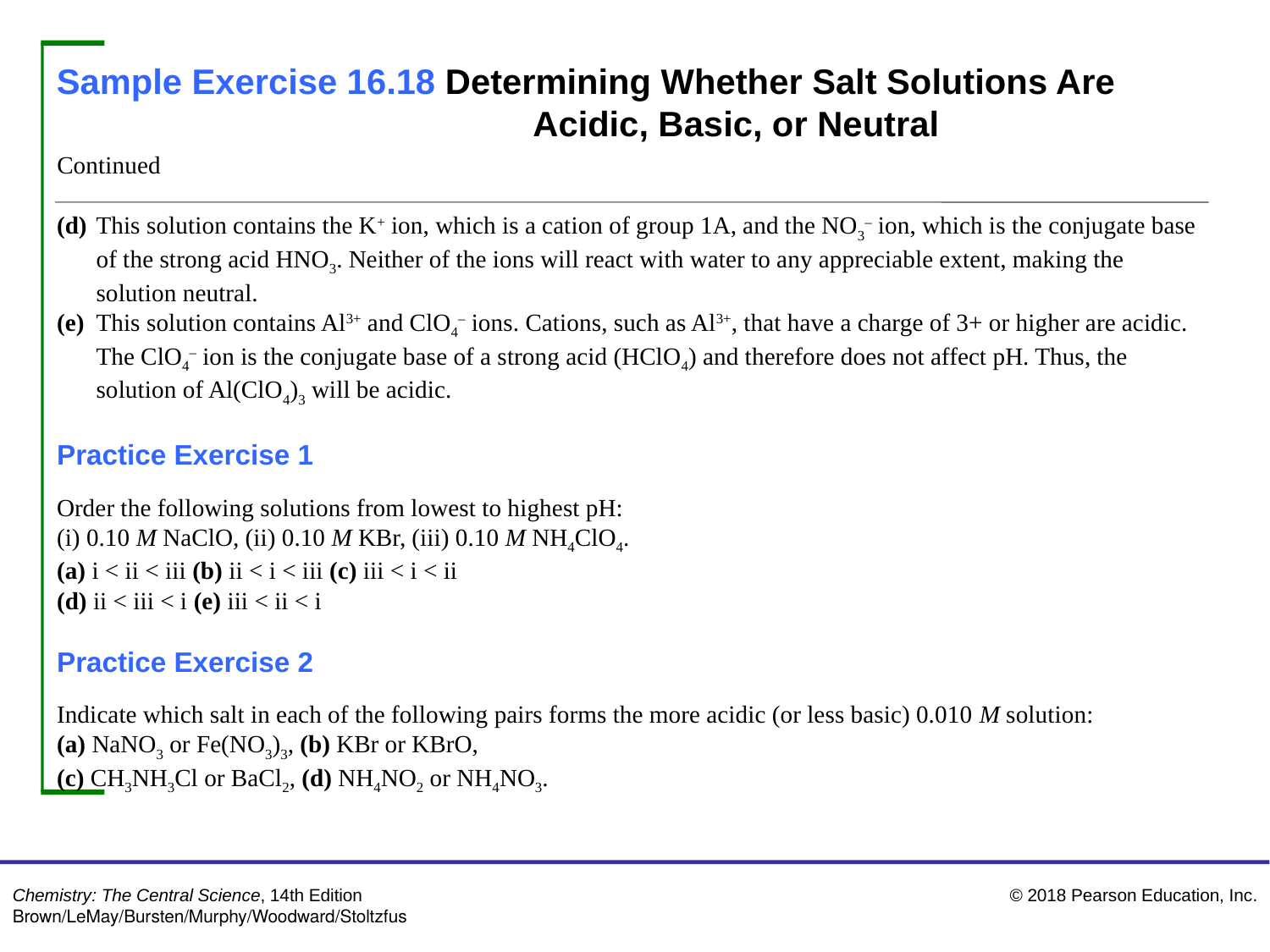

Sample Exercise 16.18 Determining Whether Salt Solutions Are 	Acidic, Basic, or Neutral
Continued

(d)	This solution contains the K+ ion, which is a cation of group 1A, and the NO3– ion, which is the conjugate base of the strong acid HNO3. Neither of the ions will react with water to any appreciable extent, making the solution neutral.
(e)	This solution contains Al3+ and ClO4– ions. Cations, such as Al3+, that have a charge of 3+ or higher are acidic. The ClO4– ion is the conjugate base of a strong acid (HClO4) and therefore does not affect pH. Thus, the solution of Al(ClO4)3 will be acidic.

Practice Exercise 1

Order the following solutions from lowest to highest pH:
(i) 0.10 M NaClO, (ii) 0.10 M KBr, (iii) 0.10 M NH4ClO4.
(a) i < ii < iii (b) ii < i < iii (c) iii < i < ii
(d) ii < iii < i (e) iii < ii < i

Practice Exercise 2

Indicate which salt in each of the following pairs forms the more acidic (or less basic) 0.010 M solution:
(a) NaNO3 or Fe(NO3)3, (b) KBr or KBrO,
(c) CH3NH3Cl or BaCl2, (d) NH4NO2 or NH4NO3.